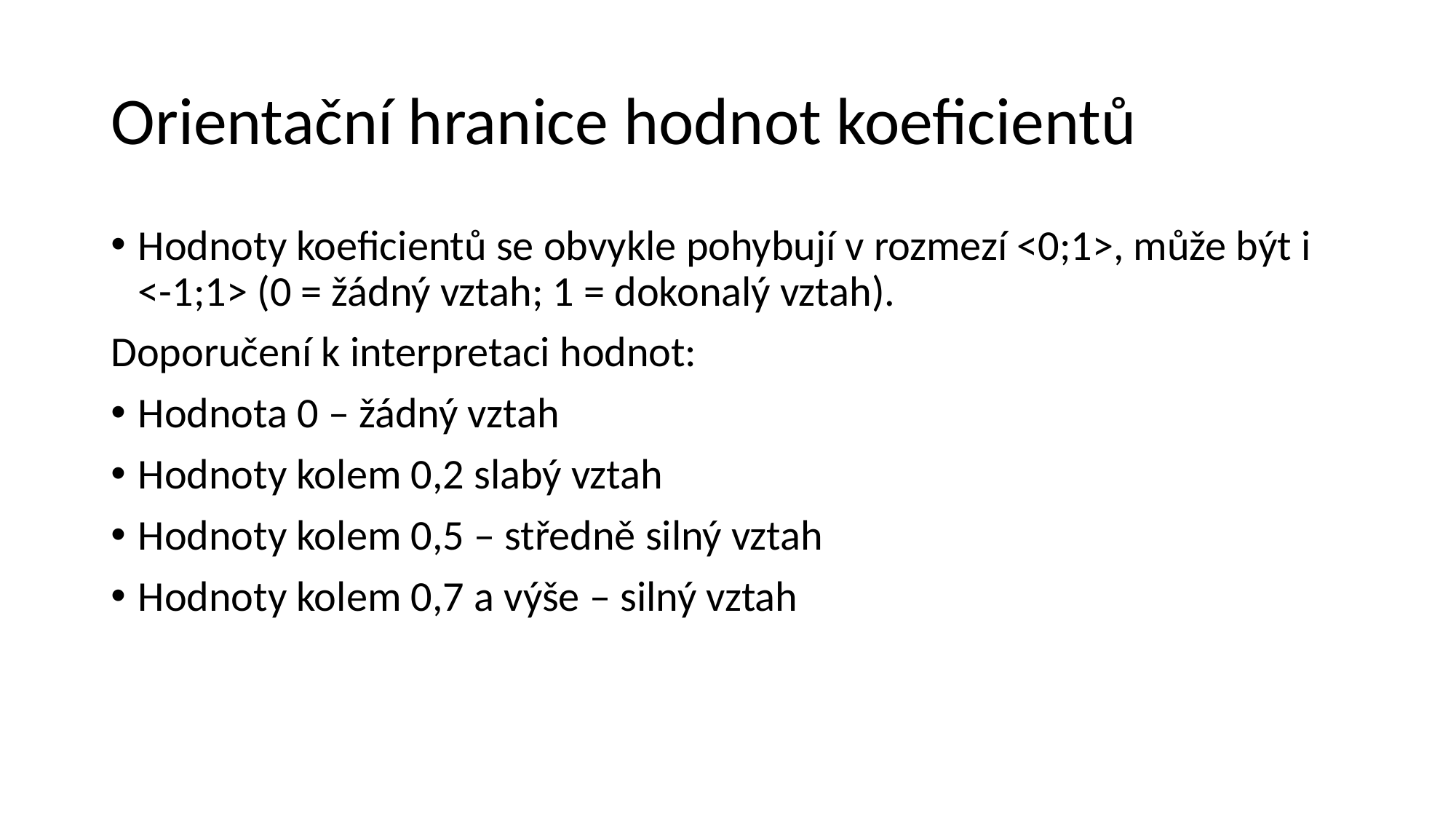

# Orientační hranice hodnot koeficientů
Hodnoty koeficientů se obvykle pohybují v rozmezí <0;1>, může být i <-1;1> (0 = žádný vztah; 1 = dokonalý vztah).
Doporučení k interpretaci hodnot:
Hodnota 0 – žádný vztah
Hodnoty kolem 0,2 slabý vztah
Hodnoty kolem 0,5 – středně silný vztah
Hodnoty kolem 0,7 a výše – silný vztah